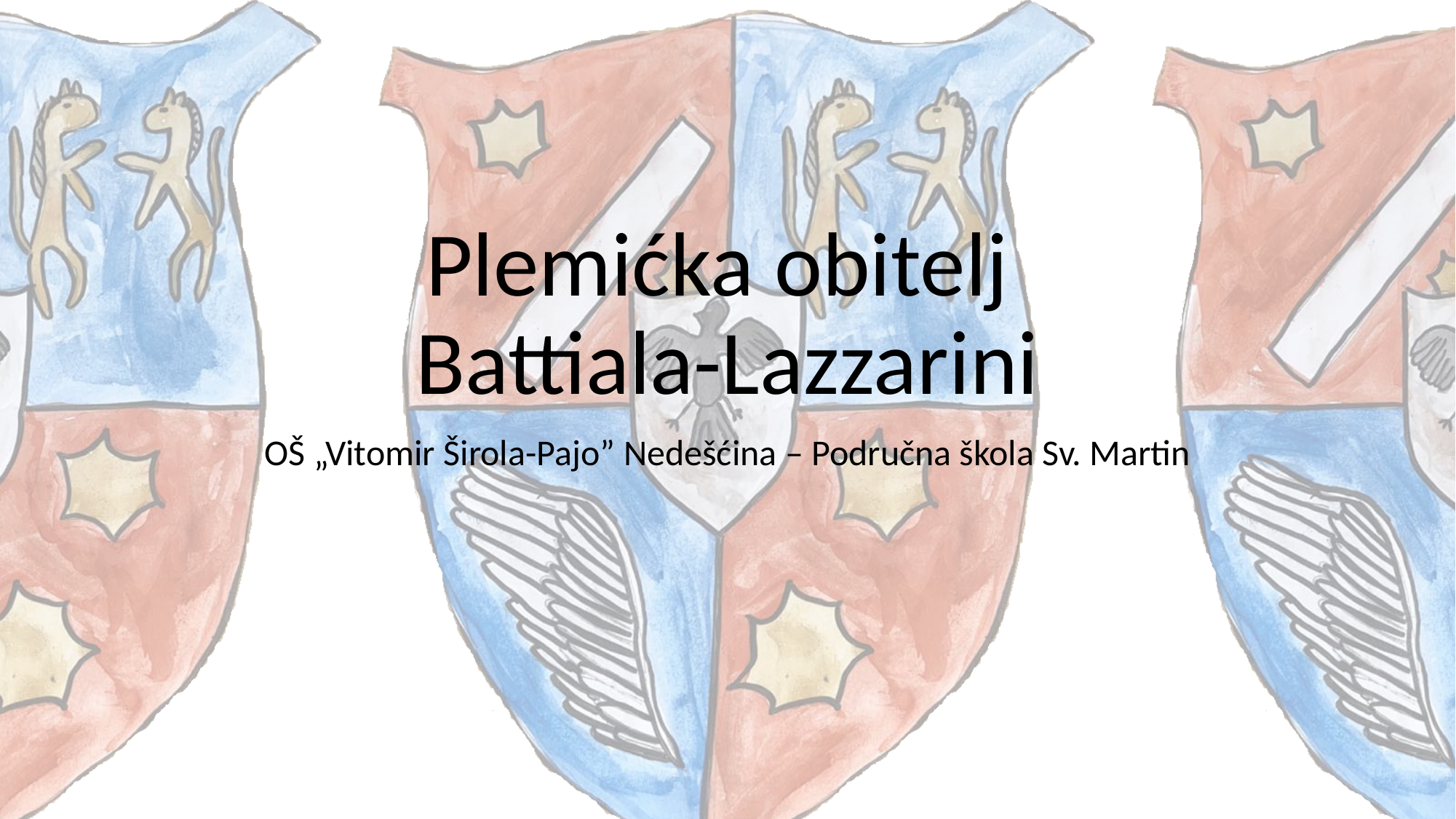

# Plemićka obitelj Battiala-Lazzarini
OŠ „Vitomir Širola-Pajo” Nedešćina – Područna škola Sv. Martin